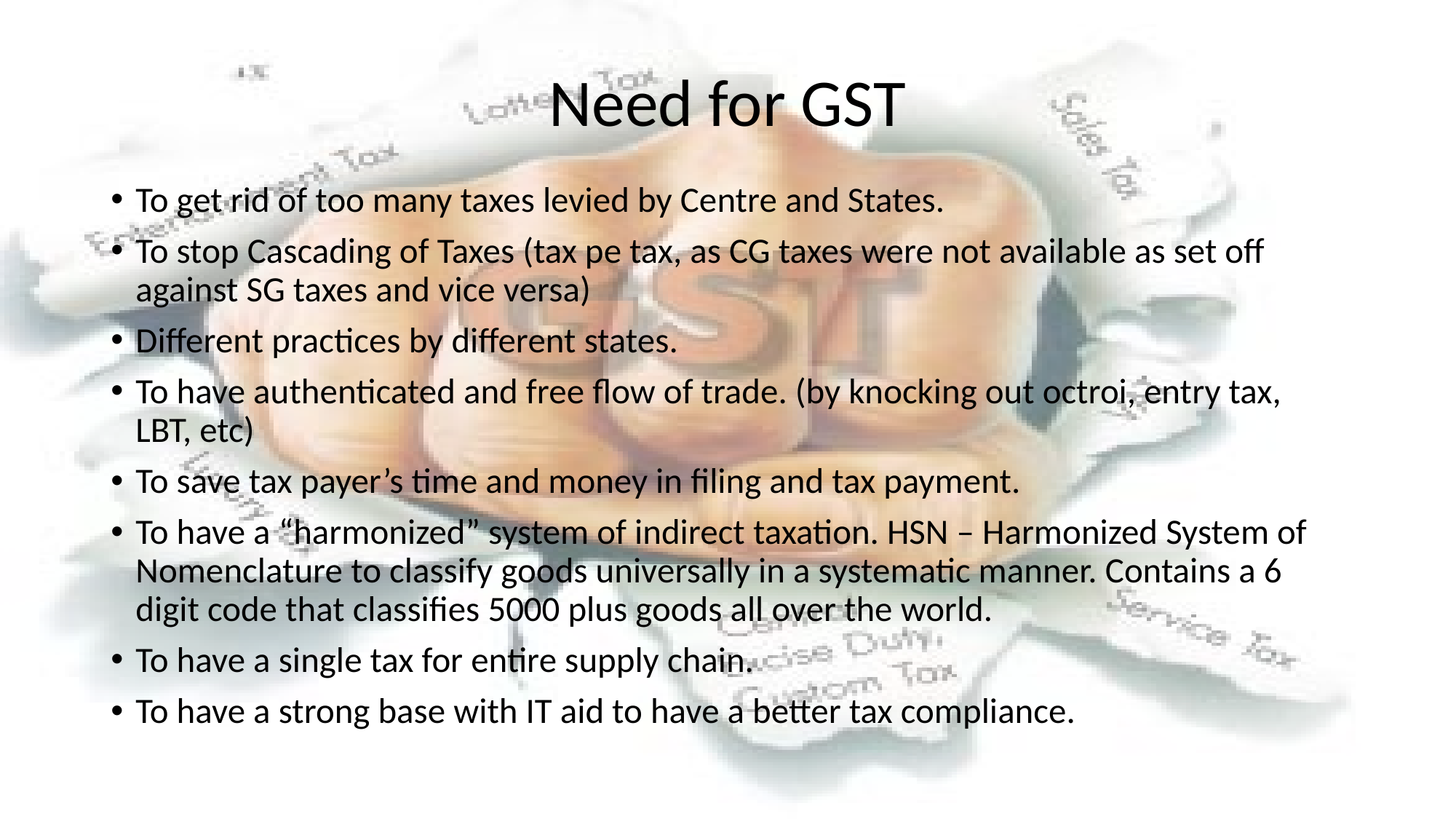

# Need for GST
To get rid of too many taxes levied by Centre and States.
To stop Cascading of Taxes (tax pe tax, as CG taxes were not available as set off against SG taxes and vice versa)
Different practices by different states.
To have authenticated and free flow of trade. (by knocking out octroi, entry tax, LBT, etc)
To save tax payer’s time and money in filing and tax payment.
To have a “harmonized” system of indirect taxation. HSN – Harmonized System of Nomenclature to classify goods universally in a systematic manner. Contains a 6 digit code that classifies 5000 plus goods all over the world.
To have a single tax for entire supply chain.
To have a strong base with IT aid to have a better tax compliance.